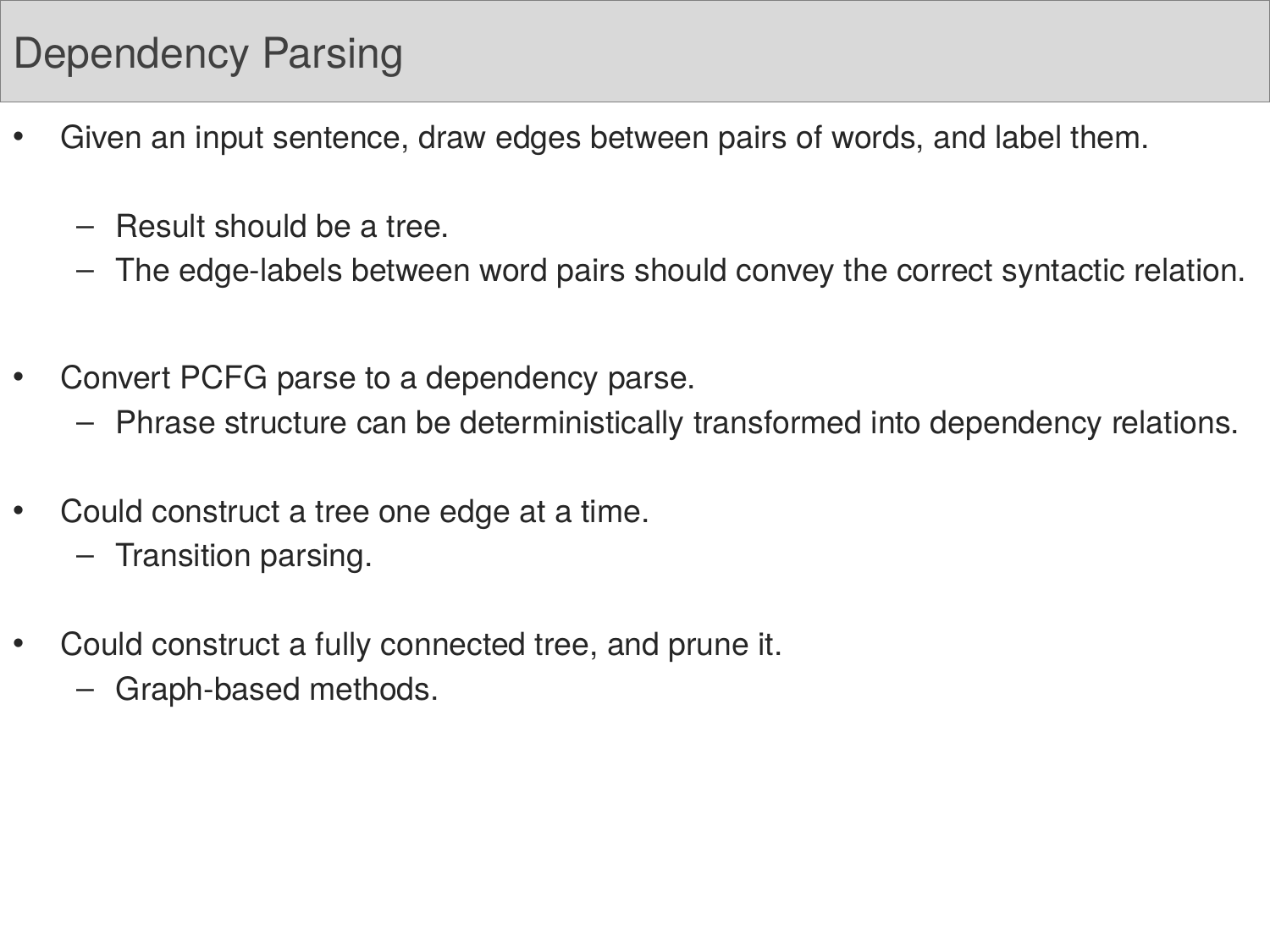

# Dependency Parsing
Given an input sentence, draw edges between pairs of words, and label them.

Result should be a tree.
The edge-labels between word pairs should convey the correct syntactic relation.

Convert PCFG parse to a dependency parse.
Phrase structure can be deterministically transformed into dependency relations.

Could construct a tree one edge at a time.
Transition parsing.

Could construct a fully connected tree, and prune it.
Graph-based methods.